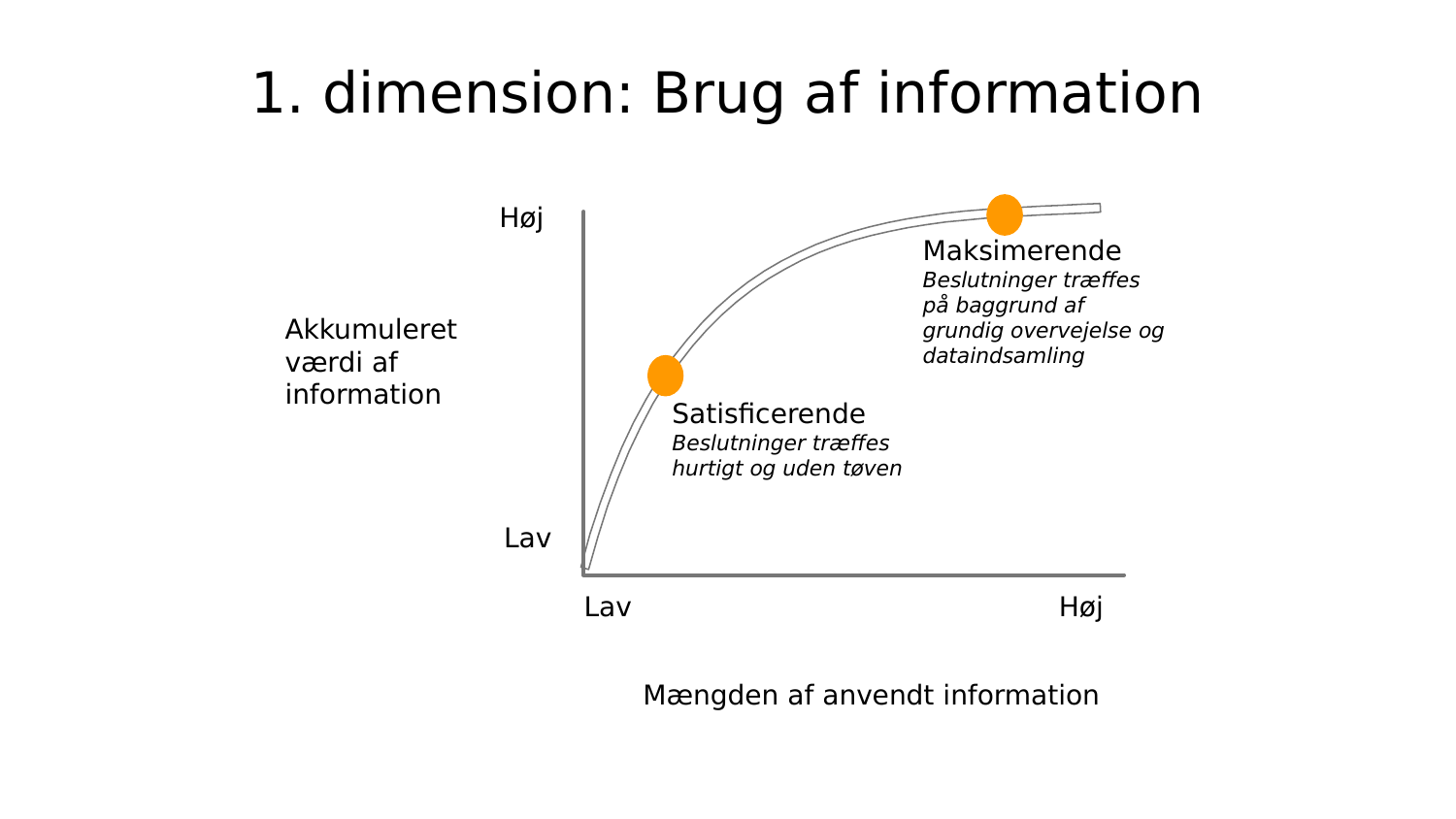

# 1. dimension: Brug af information

Høj

Maksimerende
Beslutninger træffes på baggrund af grundig overvejelse og dataindsamling
Akkumuleret
værdi af
information

Satisficerende
Beslutninger træffes
hurtigt og uden tøven
Lav
Lav
Høj
Mængden af anvendt information